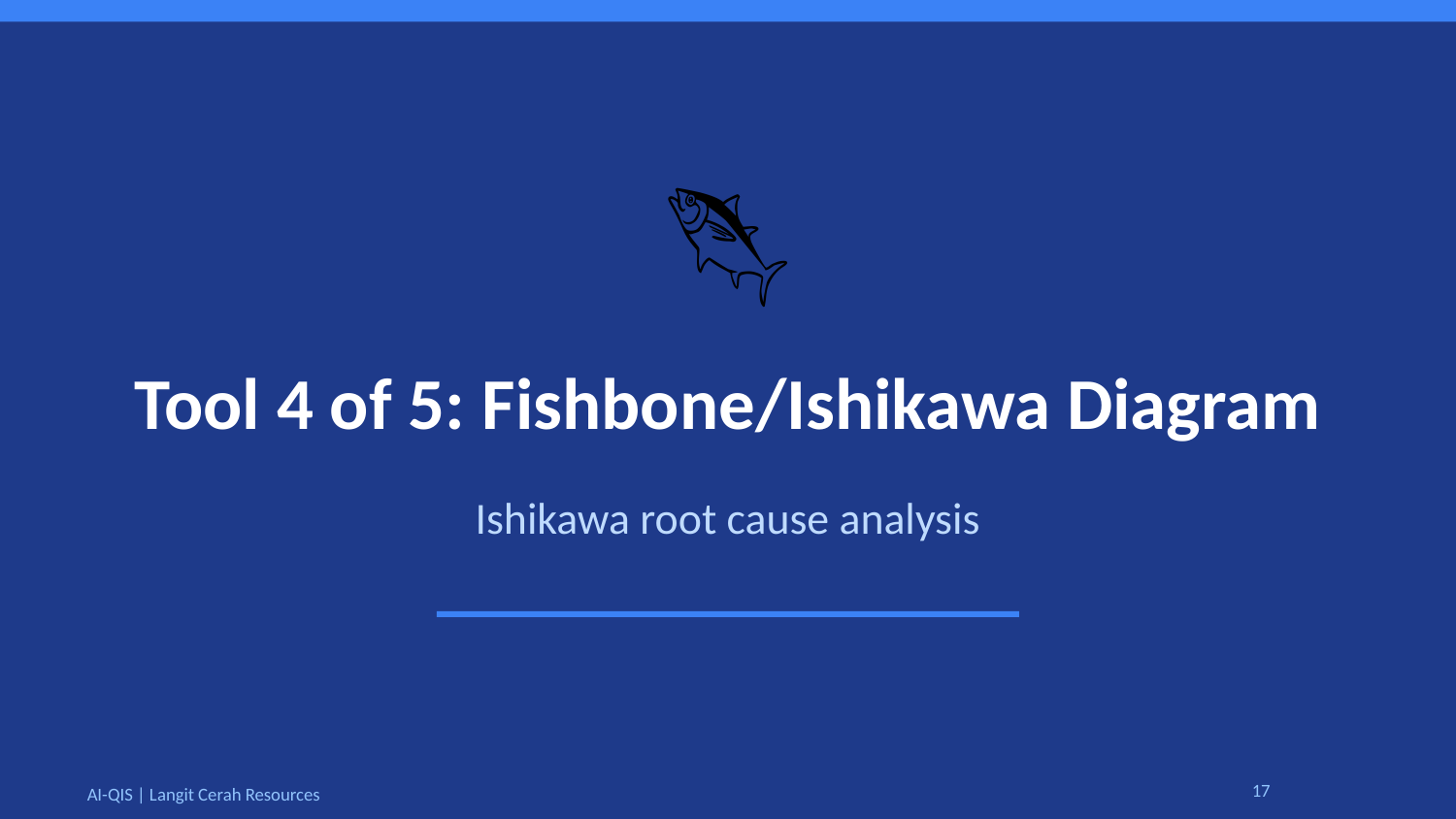

🐟
Tool 4 of 5: Fishbone/Ishikawa Diagram
Ishikawa root cause analysis

17